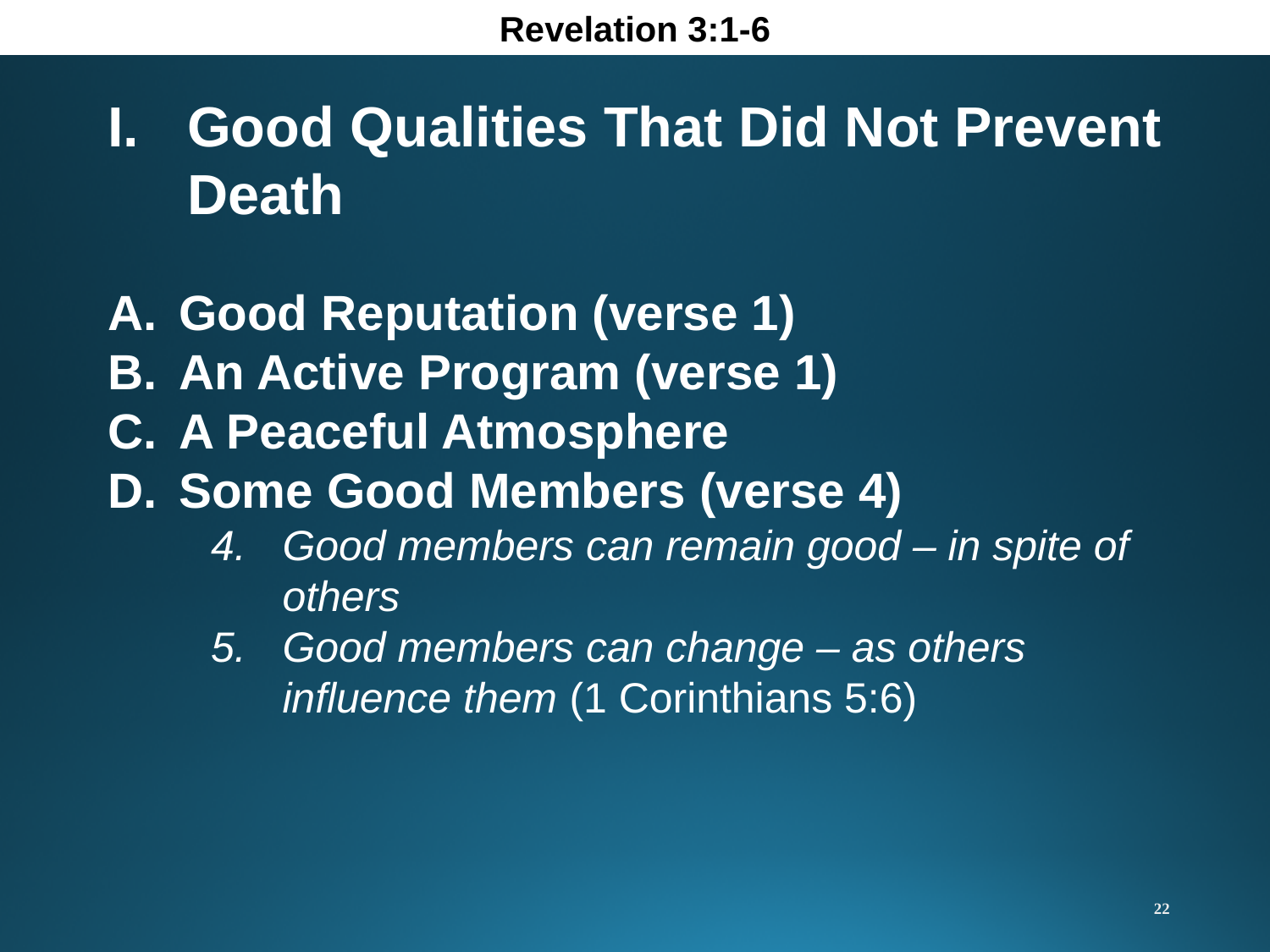

Revelation 3:1-6
Good Qualities That Did Not Prevent Death
Good Reputation (verse 1)
An Active Program (verse 1)
A Peaceful Atmosphere
Some Good Members (verse 4)
Good members can remain good – in spite of others
Good members can change – as others influence them (1 Corinthians 5:6)
22